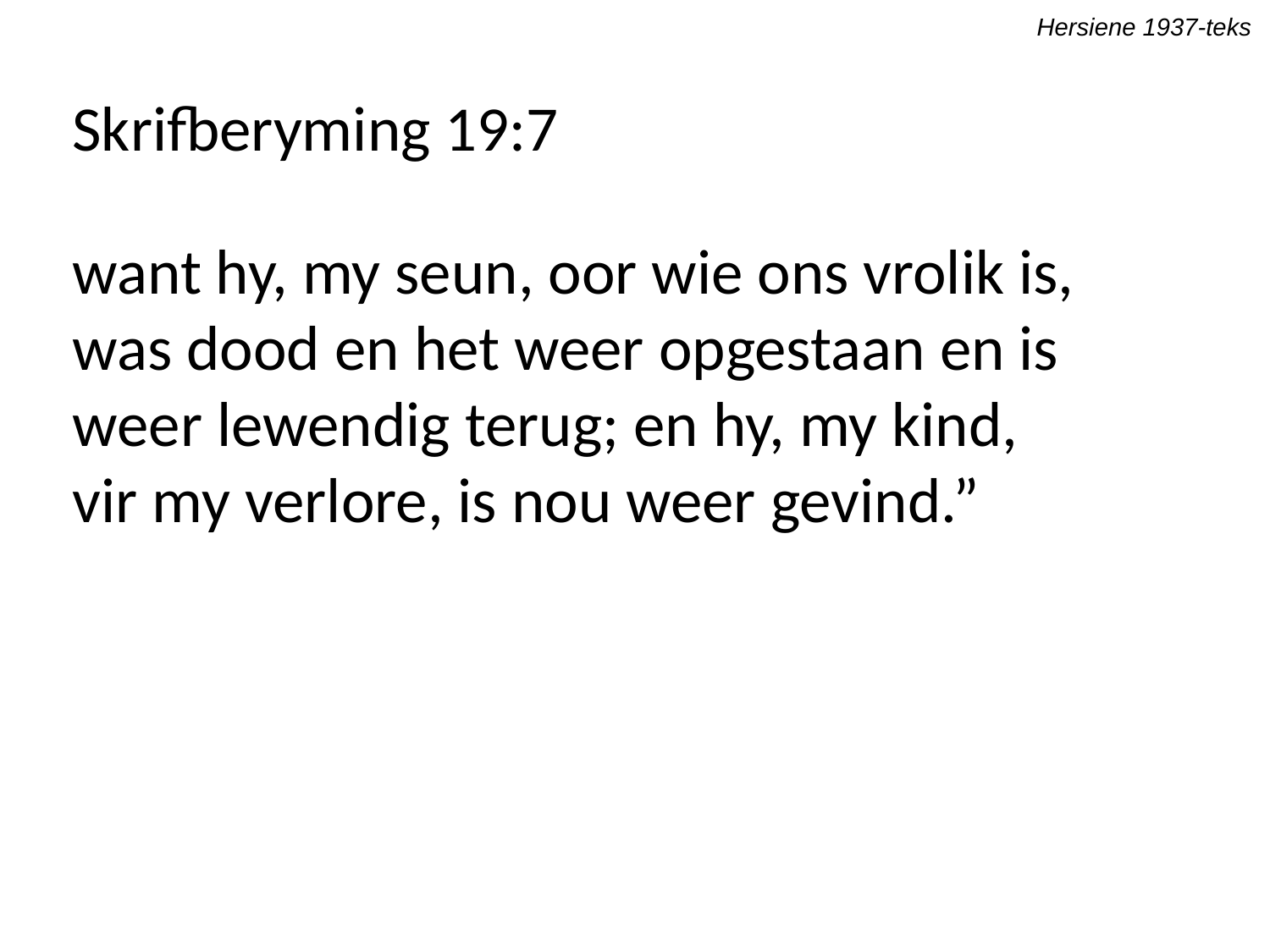

Hersiene 1937-teks
Skrifberyming 19:7

want hy, my seun, oor wie ons vrolik is,
was dood en het weer opgestaan en is
weer lewendig terug; en hy, my kind,
vir my verlore, is nou weer gevind.”